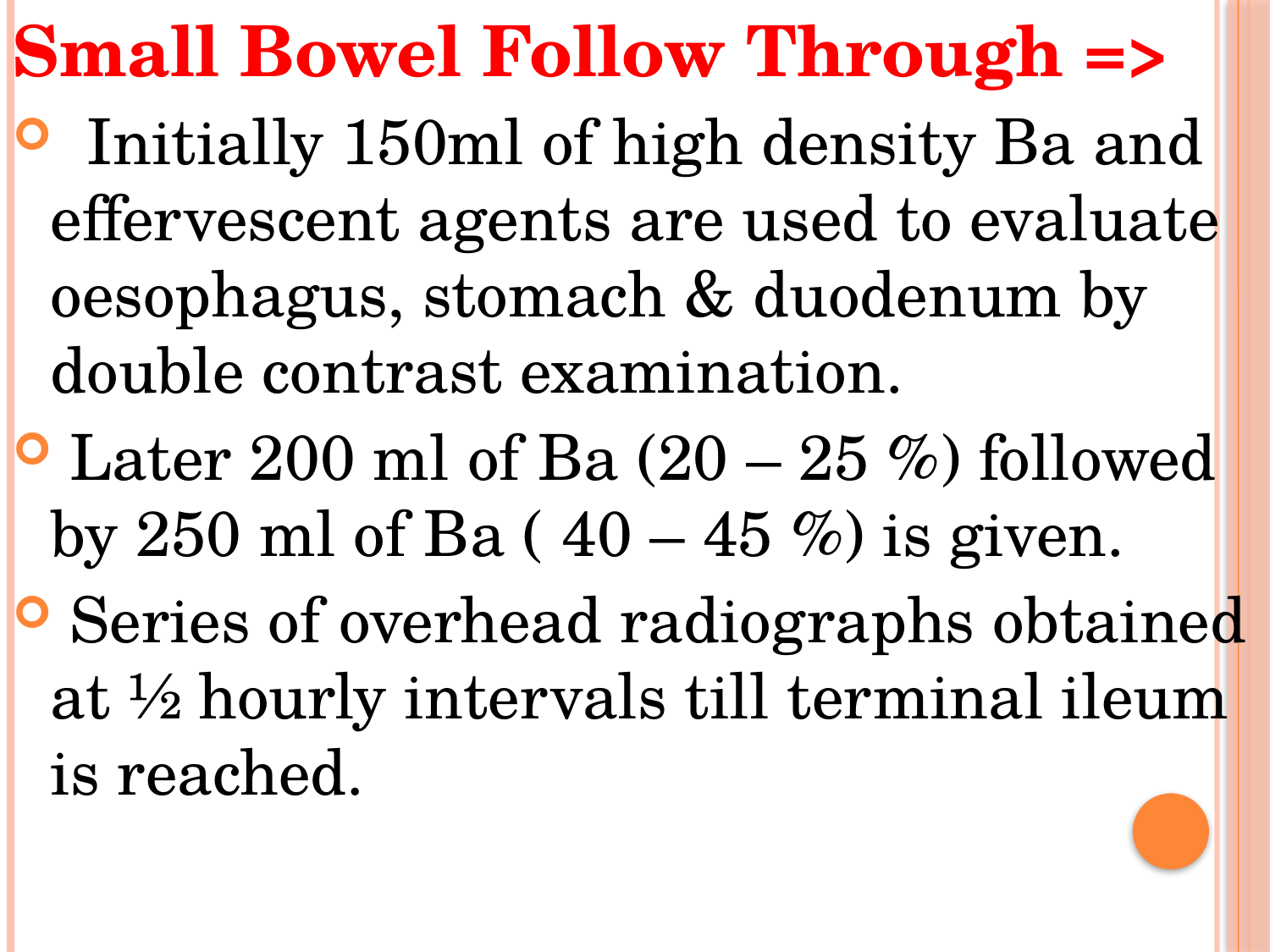

Small Bowel Follow Through =>
  Initially 150ml of high density Ba and effervescent agents are used to evaluate oesophagus, stomach & duodenum by double contrast examination.
 Later 200 ml of Ba (20 – 25 %) followed by 250 ml of Ba ( 40 – 45 %) is given.
 Series of overhead radiographs obtained at ½ hourly intervals till terminal ileum is reached.